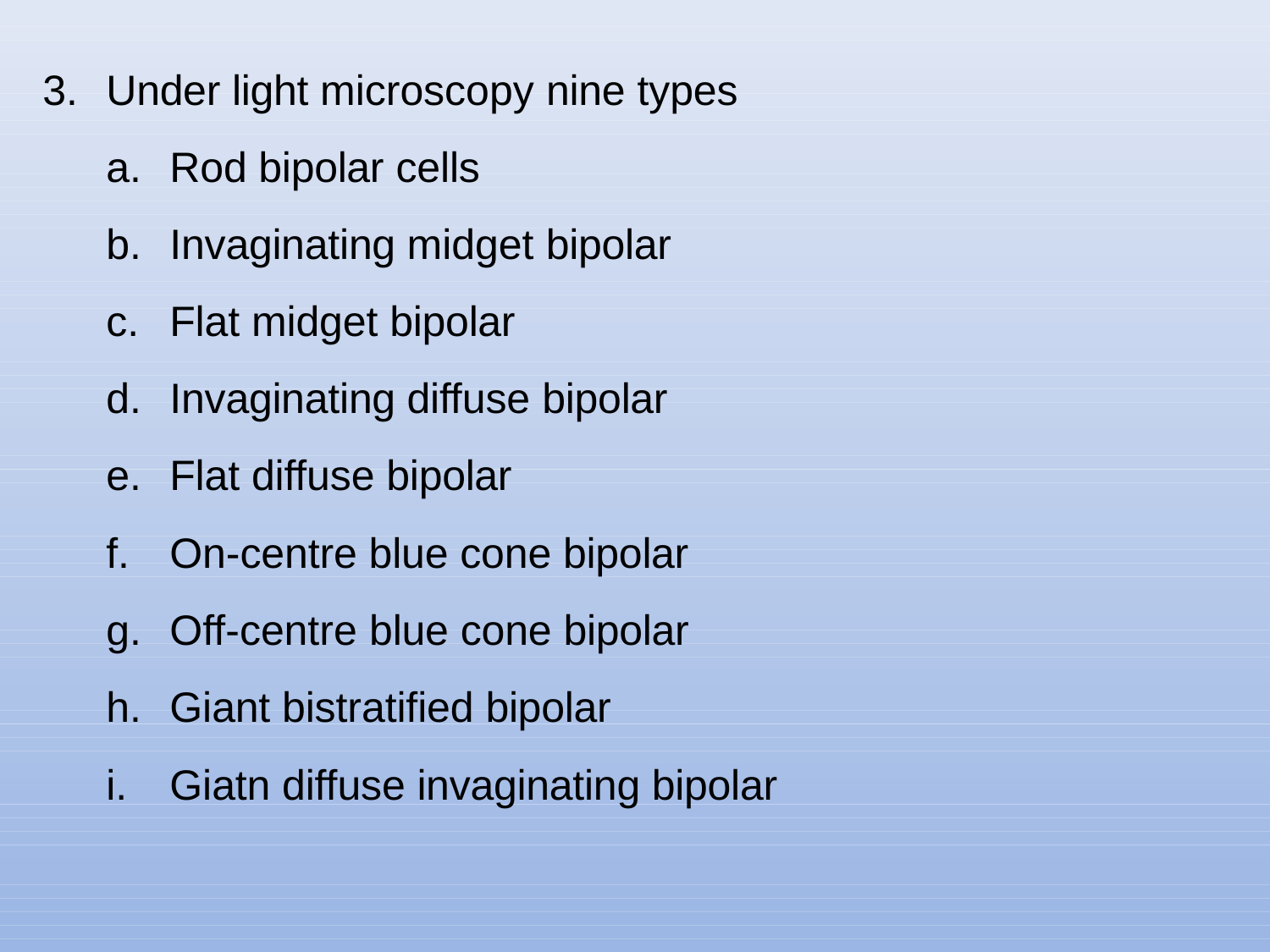

Under light microscopy nine types
Rod bipolar cells
Invaginating midget bipolar
Flat midget bipolar
Invaginating diffuse bipolar
Flat diffuse bipolar
On-centre blue cone bipolar
Off-centre blue cone bipolar
Giant bistratified bipolar
Giatn diffuse invaginating bipolar